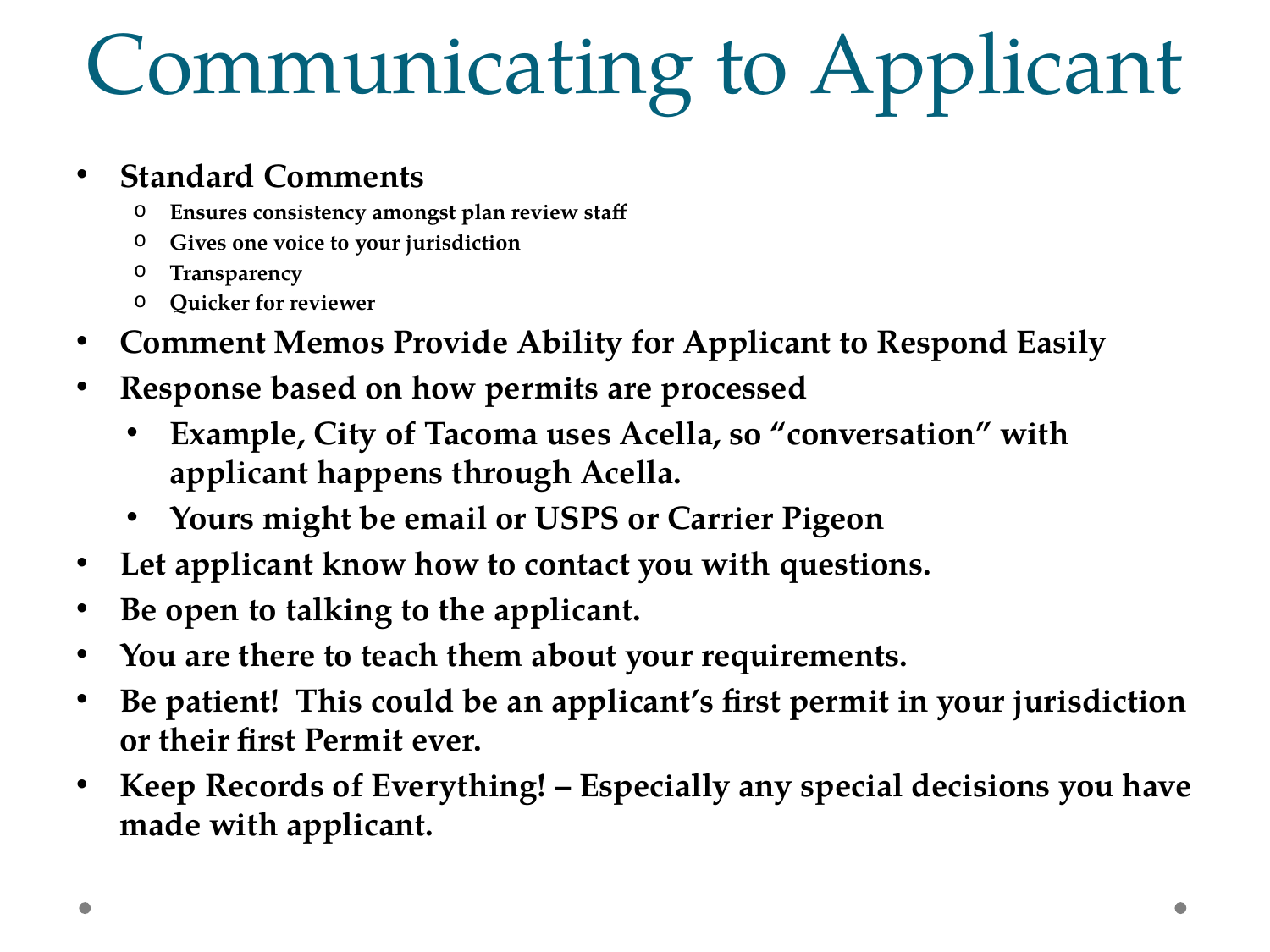

# Communicating to Applicant
Standard Comments
Ensures consistency amongst plan review staff
Gives one voice to your jurisdiction
Transparency
Quicker for reviewer
Comment Memos Provide Ability for Applicant to Respond Easily
Response based on how permits are processed
Example, City of Tacoma uses Acella, so “conversation” with applicant happens through Acella.
Yours might be email or USPS or Carrier Pigeon
Let applicant know how to contact you with questions.
Be open to talking to the applicant.
You are there to teach them about your requirements.
Be patient!  This could be an applicant’s first permit in your jurisdiction or their first Permit ever.
Keep Records of Everything! – Especially any special decisions you have made with applicant.